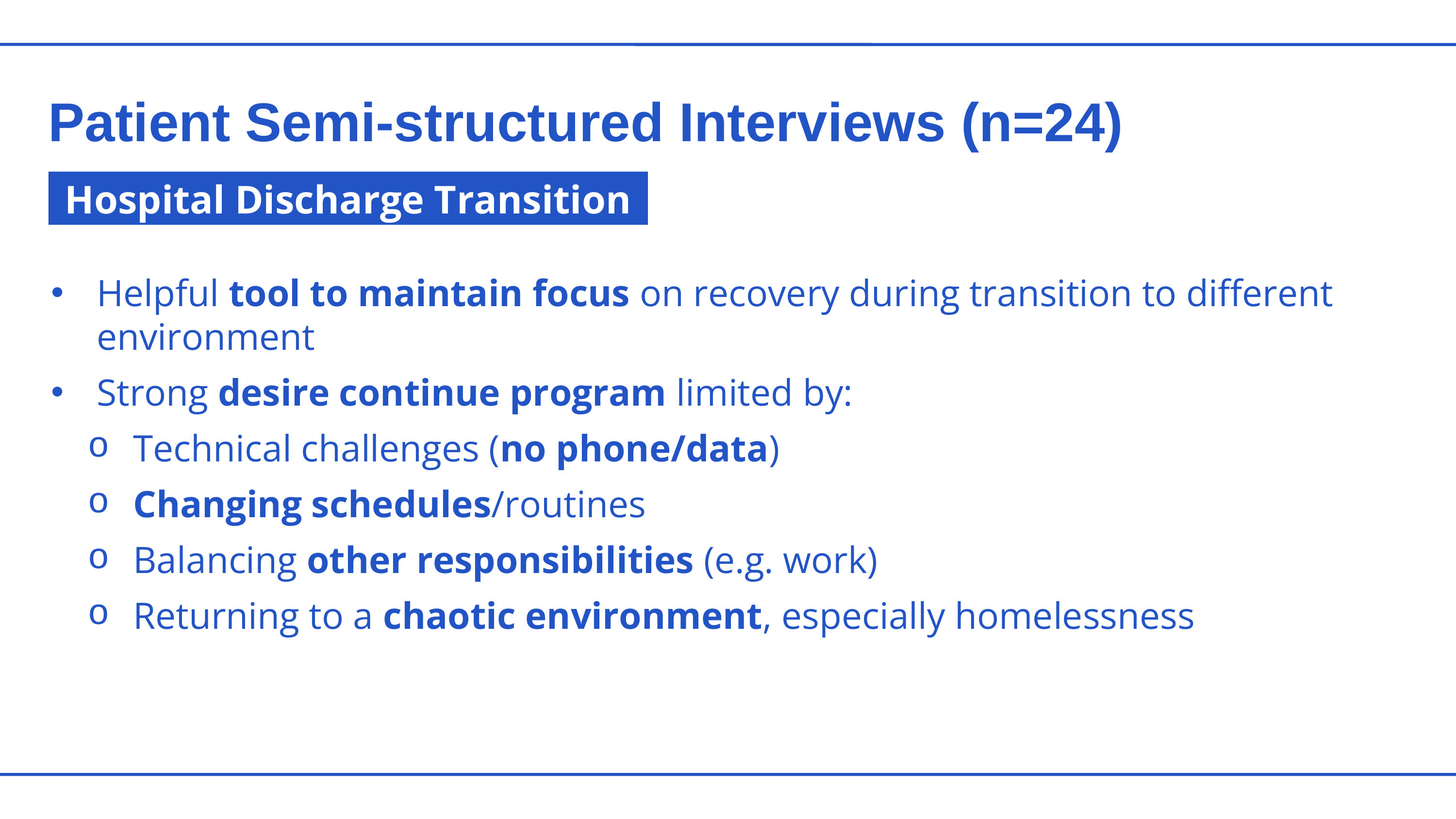

Patient Semi-structured Interviews (n=24)
Hospital Discharge Transition
Helpful tool to maintain focus on recovery during transition to different environment
Strong desire continue program limited by:
Technical challenges (no phone/data)
Changing schedules/routines
Balancing other responsibilities (e.g. work)
Returning to a chaotic environment, especially homelessness